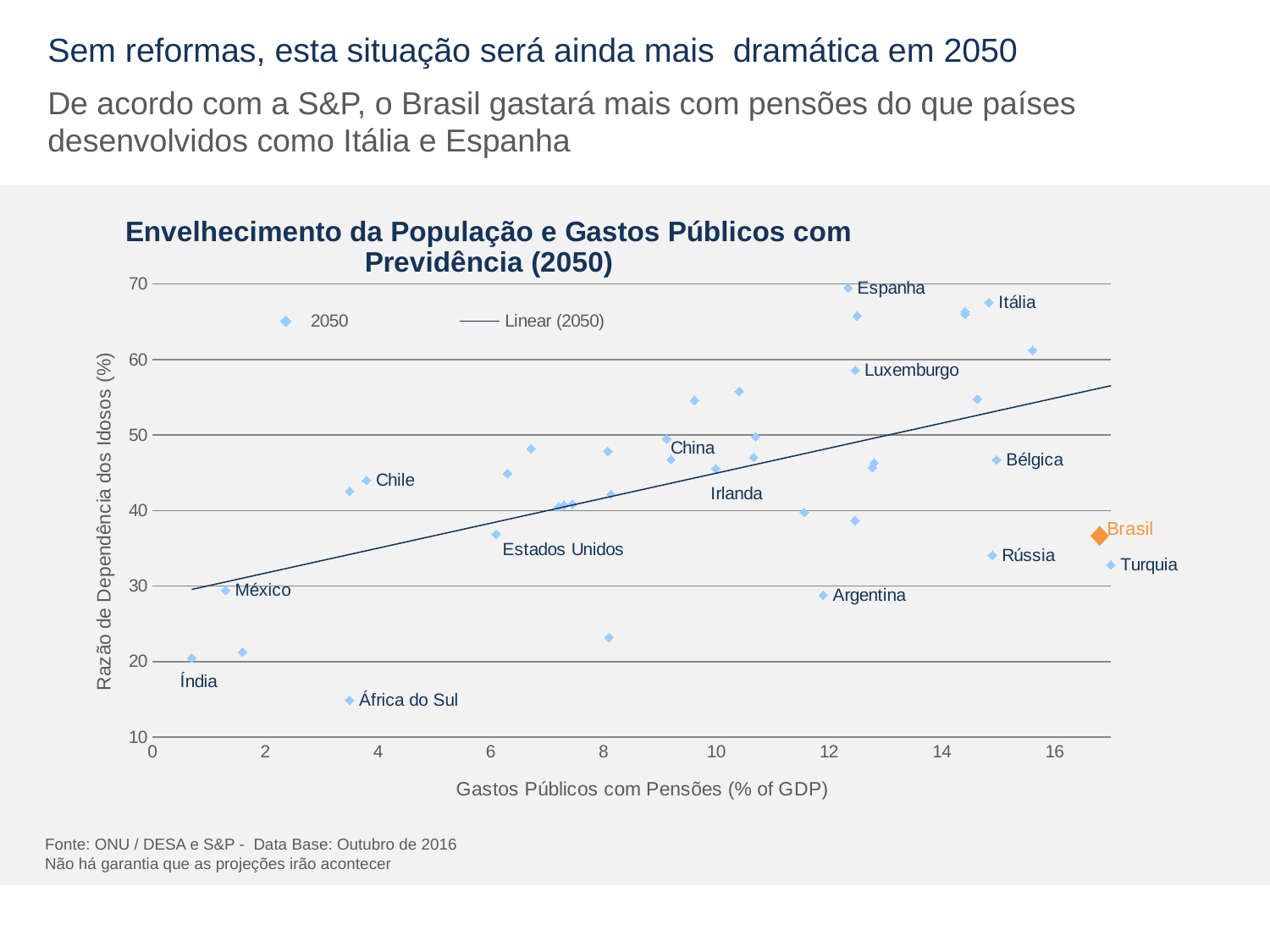

# Sem reformas, esta situação será ainda mais  dramática em 2050
De acordo com a S&P, o Brasil gastará mais com pensões do que países desenvolvidos como Itália e Espanha

### Chart: Envelhecimento da População e Gastos Públicos com Previdência (2050)

| Category |  |
|---|---|
Fonte: ONU / DESA e S&P -  Data Base: Outubro de 2016
Não há garantia que as projeções irão acontecer